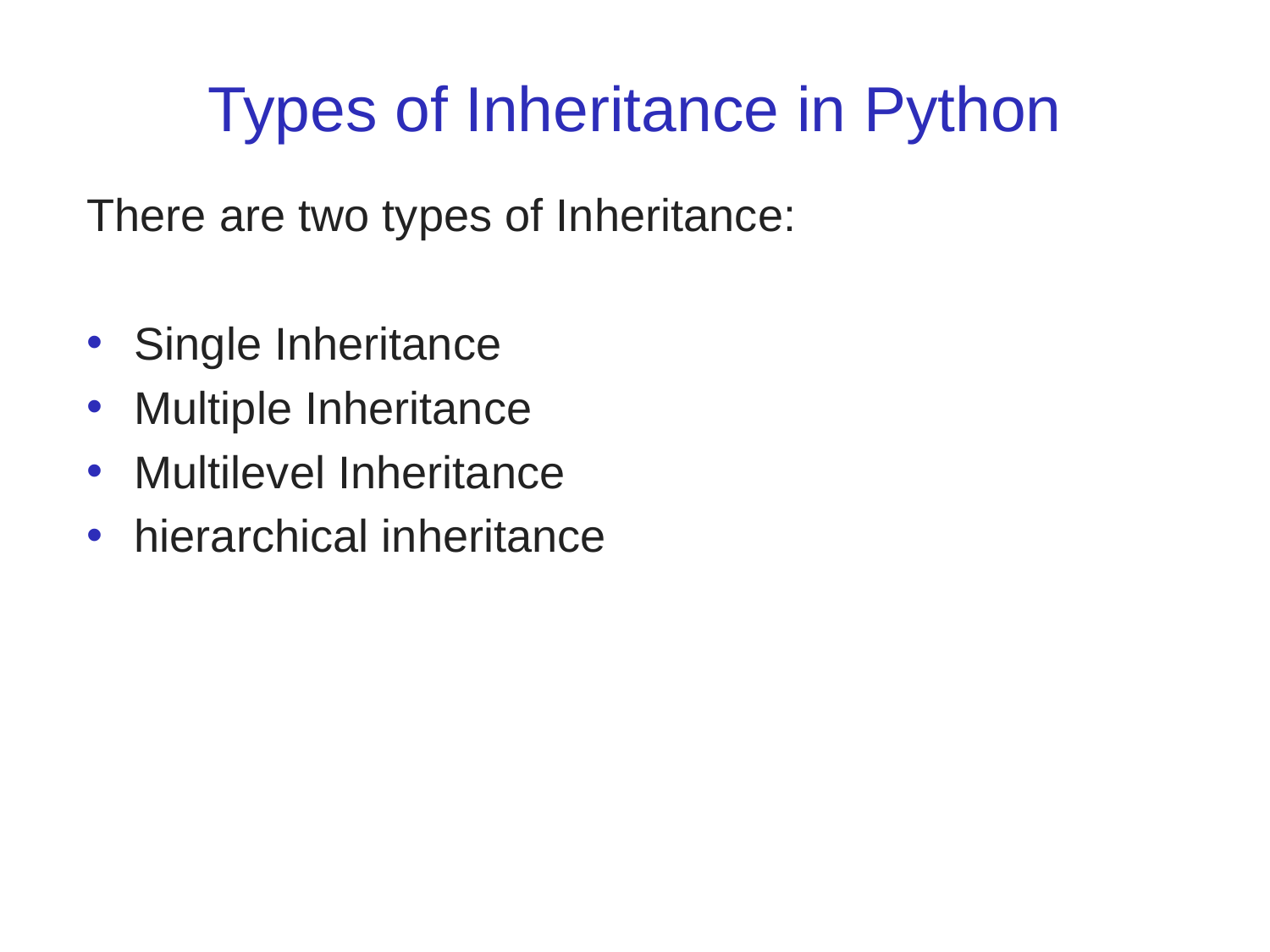

# Types of Inheritance in Python
There are two types of Inheritance:

Single Inheritance
Multiple Inheritance
Multilevel Inheritance
hierarchical inheritance